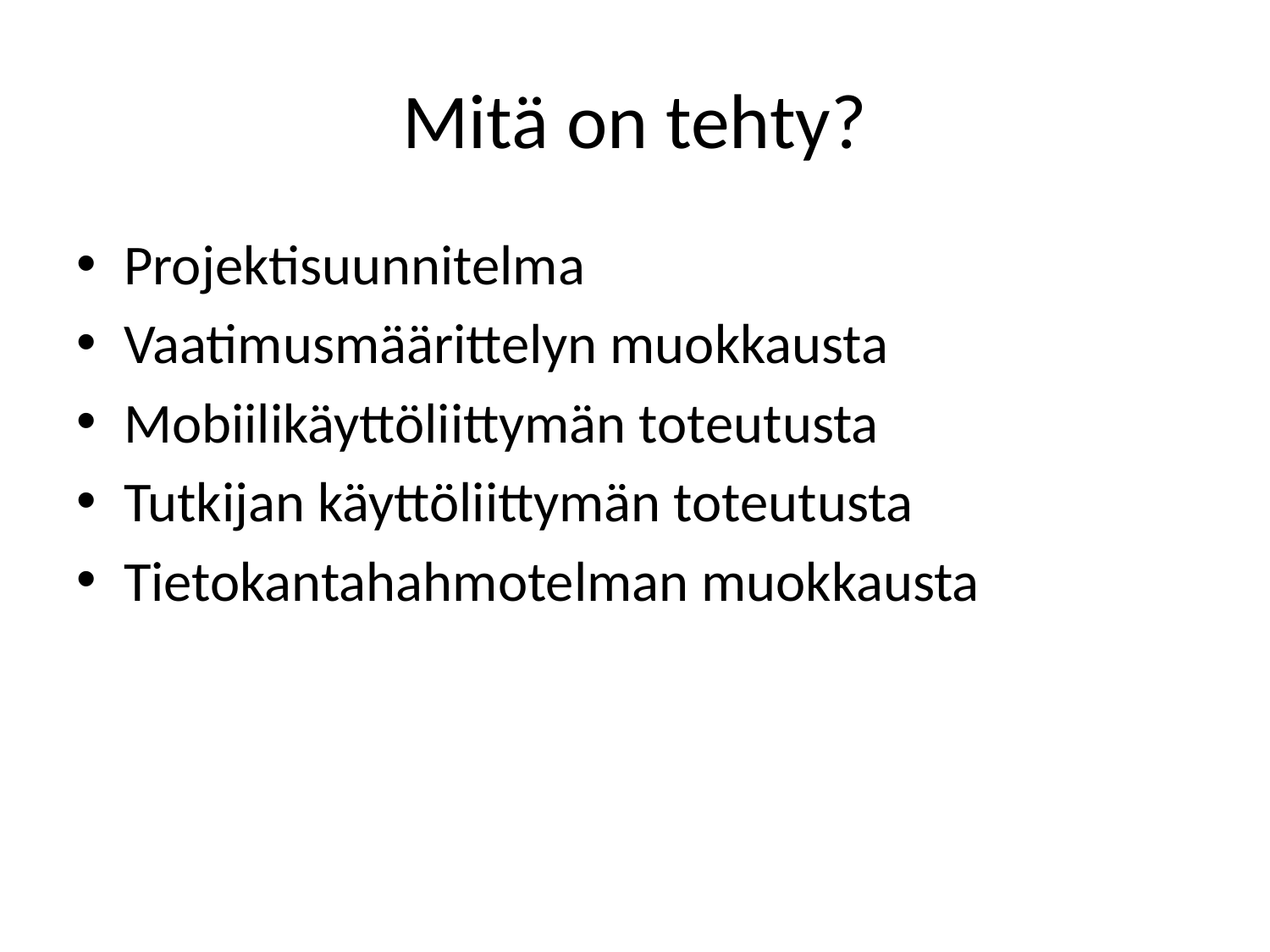

# Mitä on tehty?
Projektisuunnitelma
Vaatimusmäärittelyn muokkausta
Mobiilikäyttöliittymän toteutusta
Tutkijan käyttöliittymän toteutusta
Tietokantahahmotelman muokkausta